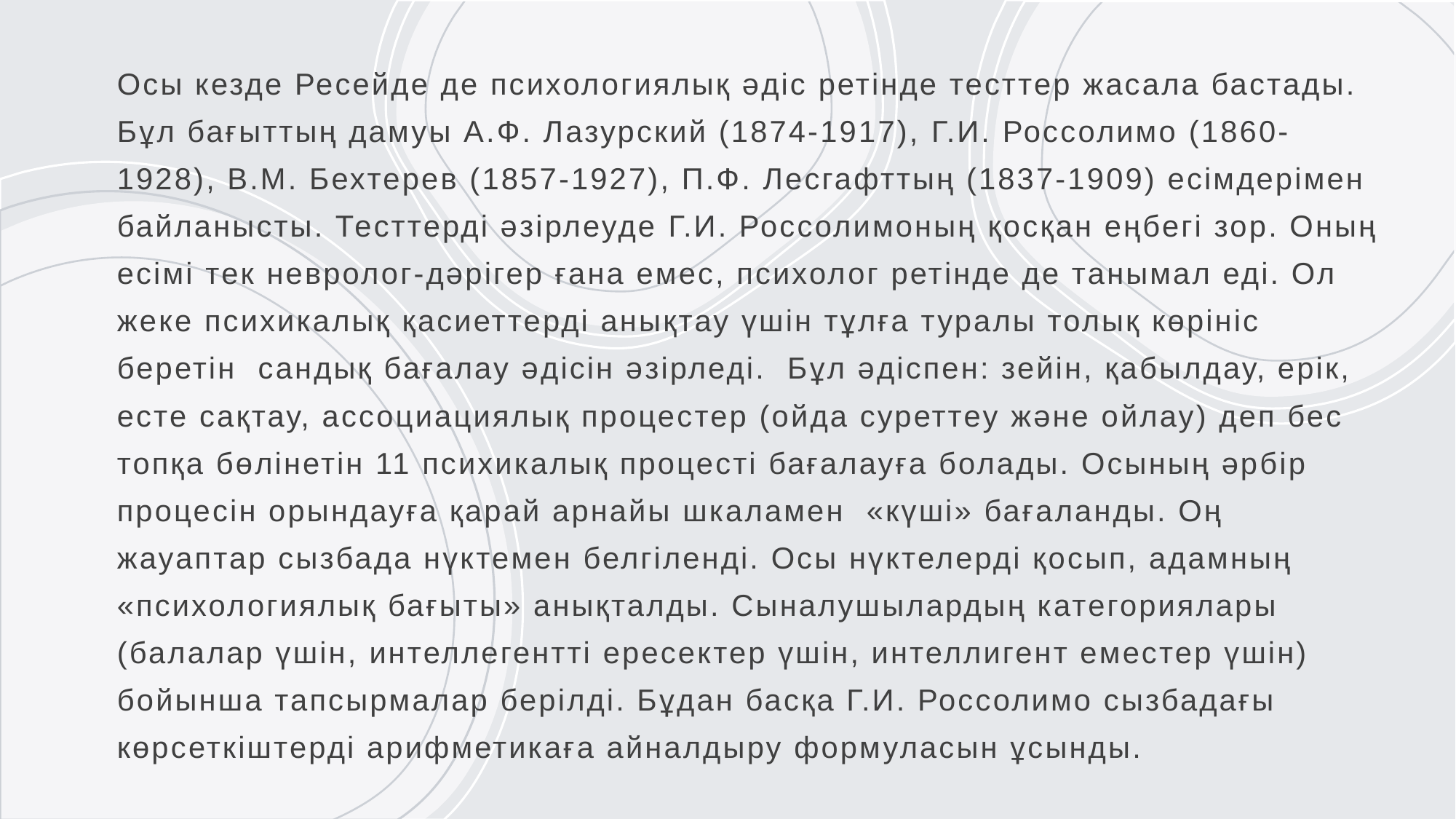

Осы кезде Ресейде де психологиялық әдіс ретінде тесттер жасала бастады. Бұл бағыттың дамуы А.Ф. Лазурский (1874-1917), Г.И. Россолимо (1860-1928), В.М. Бехтерев (1857-1927), П.Ф. Лесгафттың (1837-1909) есімдерімен байланысты. Тесттерді әзірлеуде Г.И. Россолимоның қосқан еңбегі зор. Оның есімі тек невролог-дәрігер ғана емес, психолог ретінде де танымал еді. Ол жеке психикалық қасиеттерді анықтау үшін тұлға туралы толық көрініс беретін  сандық бағалау әдісін әзірледі.  Бұл әдіспен: зейін, қабылдау, ерік, есте сақтау, ассоциациялық процестер (ойда суреттеу және ойлау) деп бес топқа бөлінетін 11 психикалық процесті бағалауға болады. Осының әрбір процесін орындауға қарай арнайы шкаламен  «күші» бағаланды. Оң жауаптар сызбада нүктемен белгіленді. Осы нүктелерді қосып, адамның «психологиялық бағыты» анықталды. Сыналушылардың категориялары (балалар үшін, интеллегентті ересектер үшін, интеллигент еместер үшін) бойынша тапсырмалар берілді. Бұдан басқа Г.И. Россолимо сызбадағы көрсеткіштерді арифметикаға айналдыру формуласын ұсынды.